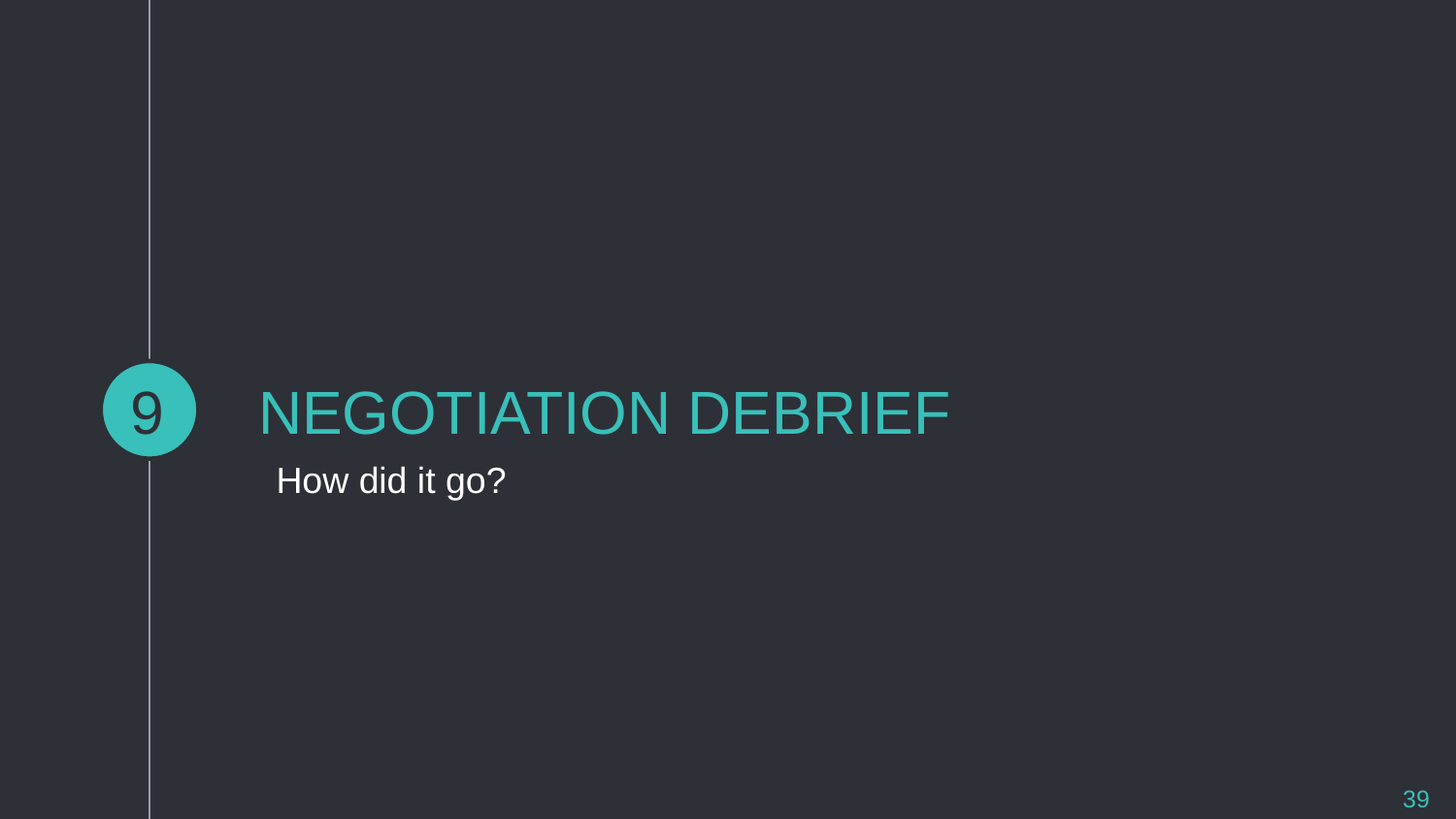

9
# NEGOTIATION DEBRIEF
How did it go?
39